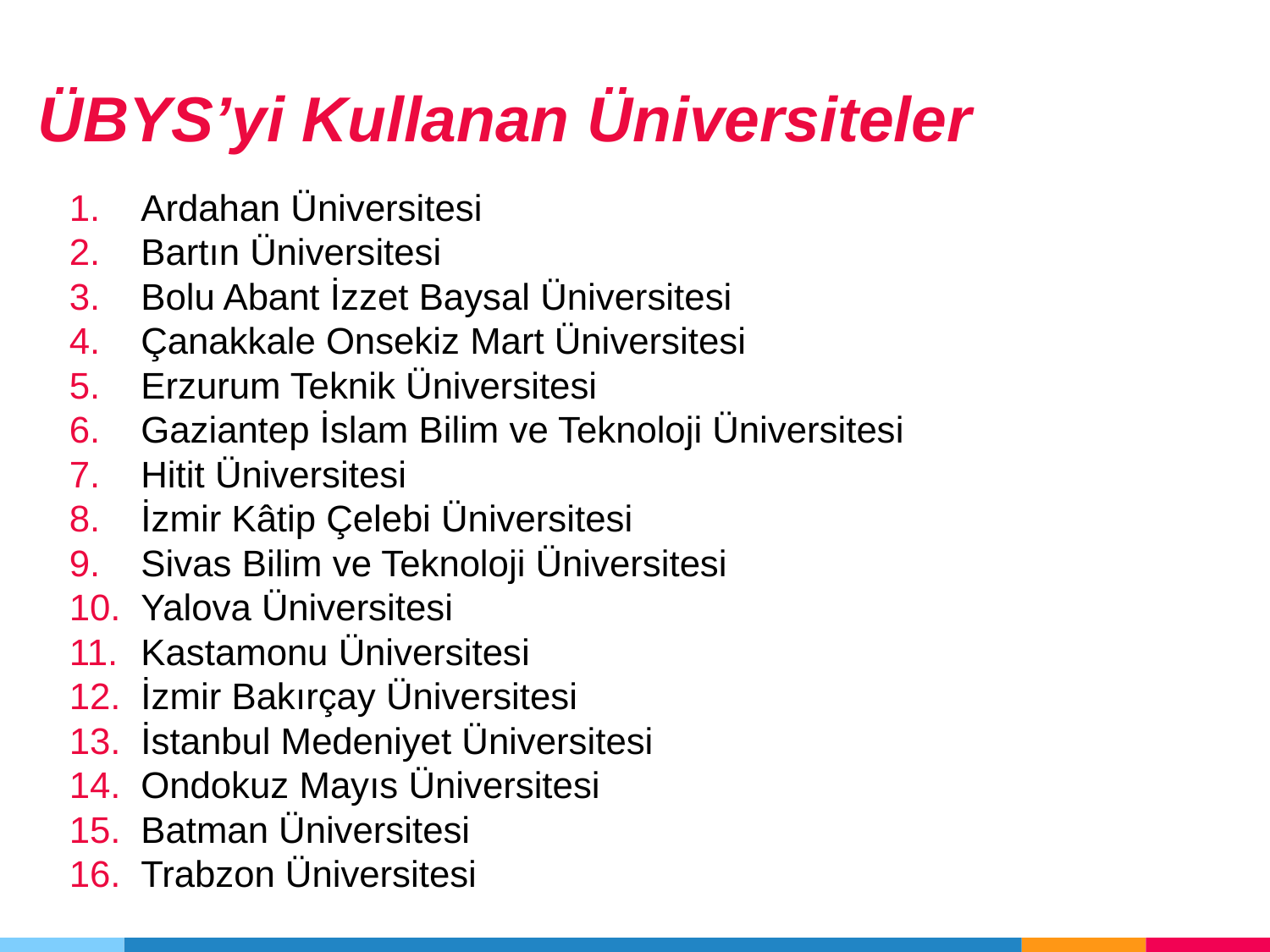

ÜBYS’yi Kullanan Üniversiteler
Ardahan Üniversitesi
Bartın Üniversitesi
Bolu Abant İzzet Baysal Üniversitesi
Çanakkale Onsekiz Mart Üniversitesi
Erzurum Teknik Üniversitesi
Gaziantep İslam Bilim ve Teknoloji Üniversitesi
Hitit Üniversitesi
İzmir Kâtip Çelebi Üniversitesi
Sivas Bilim ve Teknoloji Üniversitesi
Yalova Üniversitesi
Kastamonu Üniversitesi
İzmir Bakırçay Üniversitesi
İstanbul Medeniyet Üniversitesi
Ondokuz Mayıs Üniversitesi
Batman Üniversitesi
Trabzon Üniversitesi